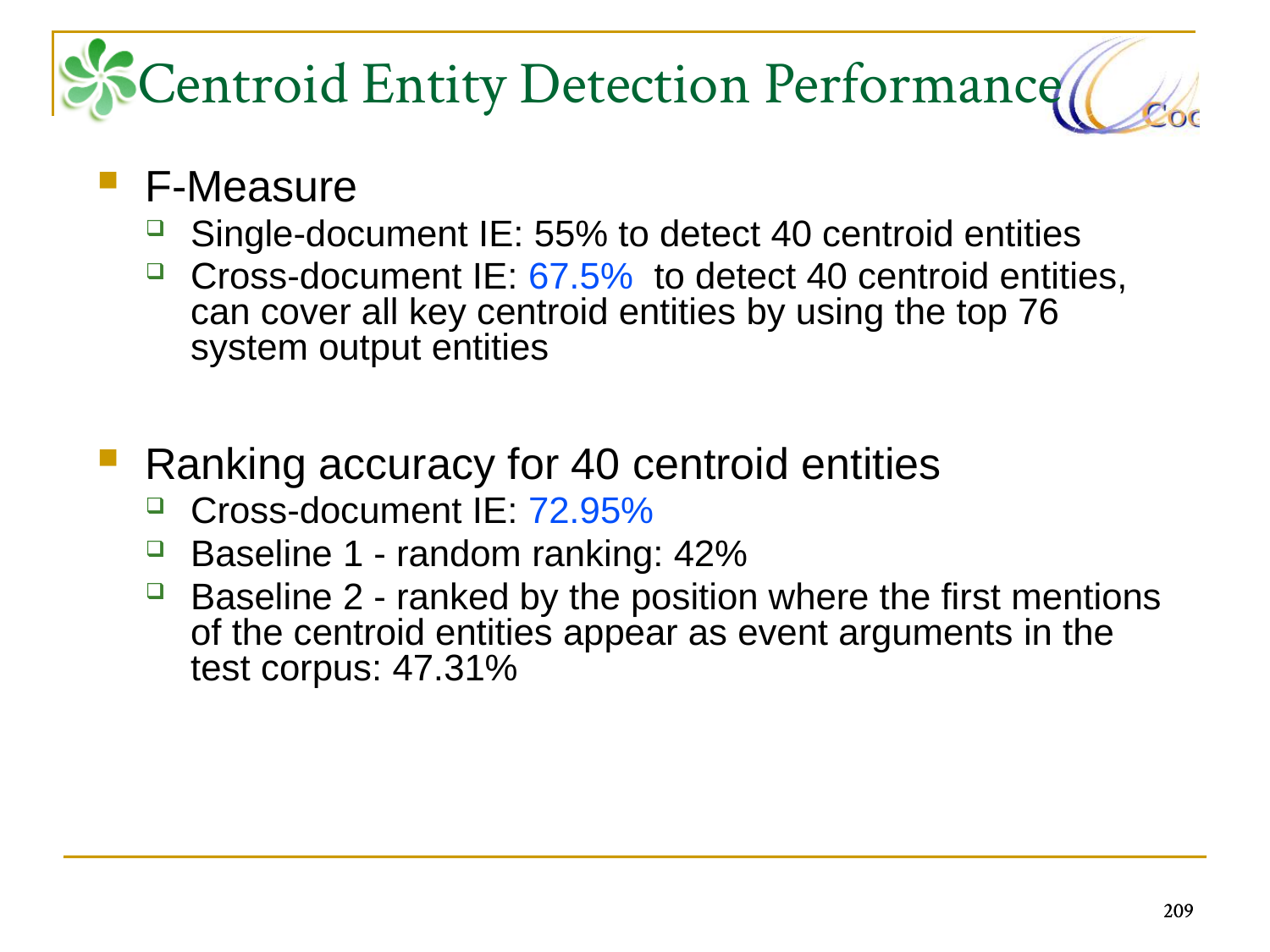

Centroid Entity Detection Performance
F-Measure
Single-document IE: 55% to detect 40 centroid entities
Cross-document IE: 67.5%  to detect 40 centroid entities, can cover all key centroid entities by using the top 76 system output entities

Ranking accuracy for 40 centroid entities
Cross-document IE: 72.95%
Baseline 1 - random ranking: 42%
Baseline 2 - ranked by the position where the first mentions of the centroid entities appear as event arguments in the test corpus: 47.31%
209
209